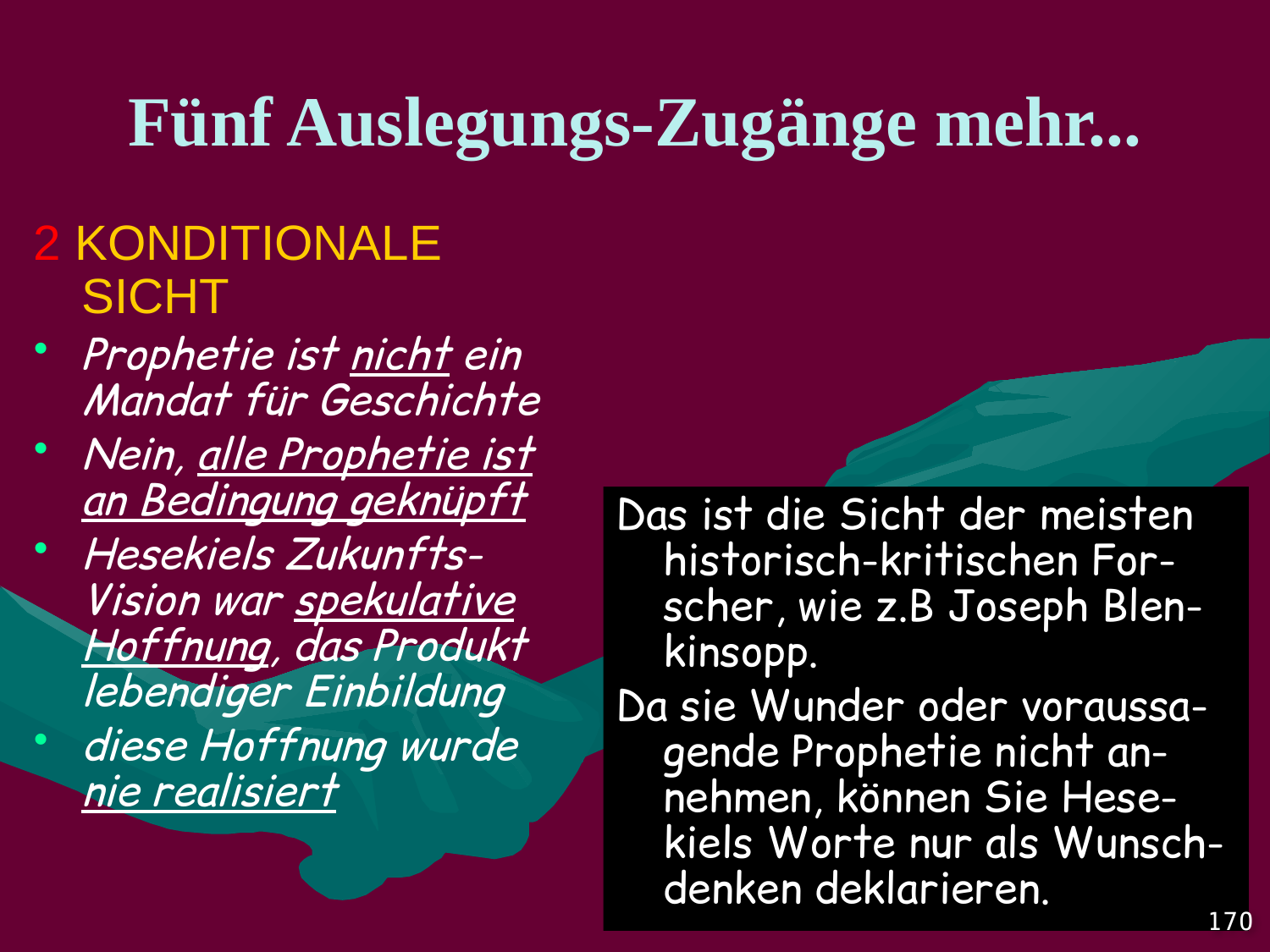

# Fünf Auslegungs-Zugänge mehr...
2 KONDITIONALE SICHT
Prophetie ist nicht ein Mandat für Geschichte
Nein, alle Prophetie ist an Bedingung geknüpft
Hesekiels Zukunfts-Vision war spekulative Hoffnung, das Produkt lebendiger Einbildung
diese Hoffnung wurde nie realisiert
Das ist die Sicht der meisten historisch-kritischen For-scher, wie z.B Joseph Blen-kinsopp.
Da sie Wunder oder voraussa-gende Prophetie nicht an-nehmen, können Sie Hese-kiels Worte nur als Wunsch-denken deklarieren.
170